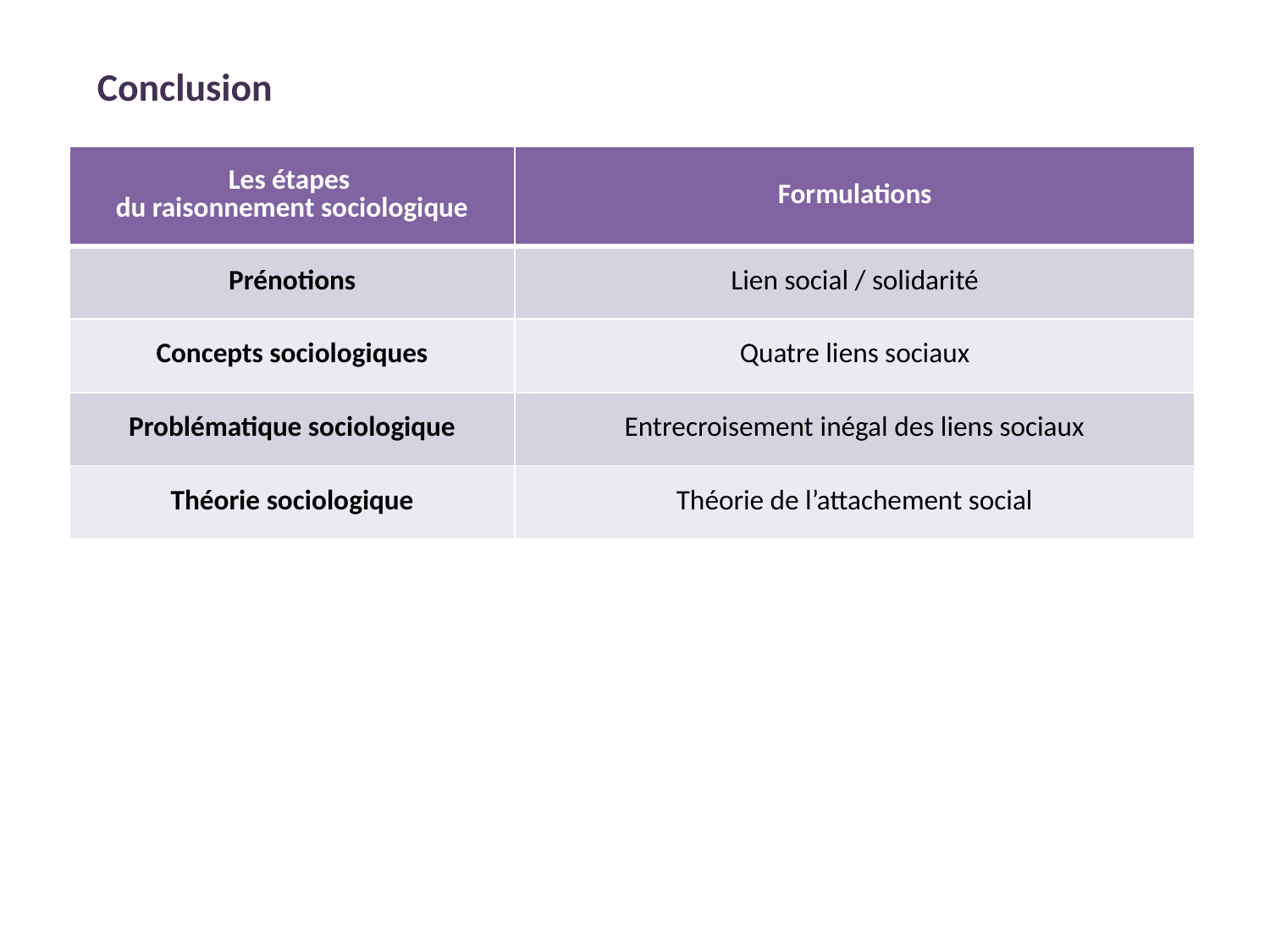

Conclusion
| Les étapes du raisonnement sociologique | Formulations |
| --- | --- |
| Prénotions | Lien social / solidarité |
| Concepts sociologiques | Quatre liens sociaux |
| Problématique sociologique | Entrecroisement inégal des liens sociaux |
| Théorie sociologique | Théorie de l’attachement social |